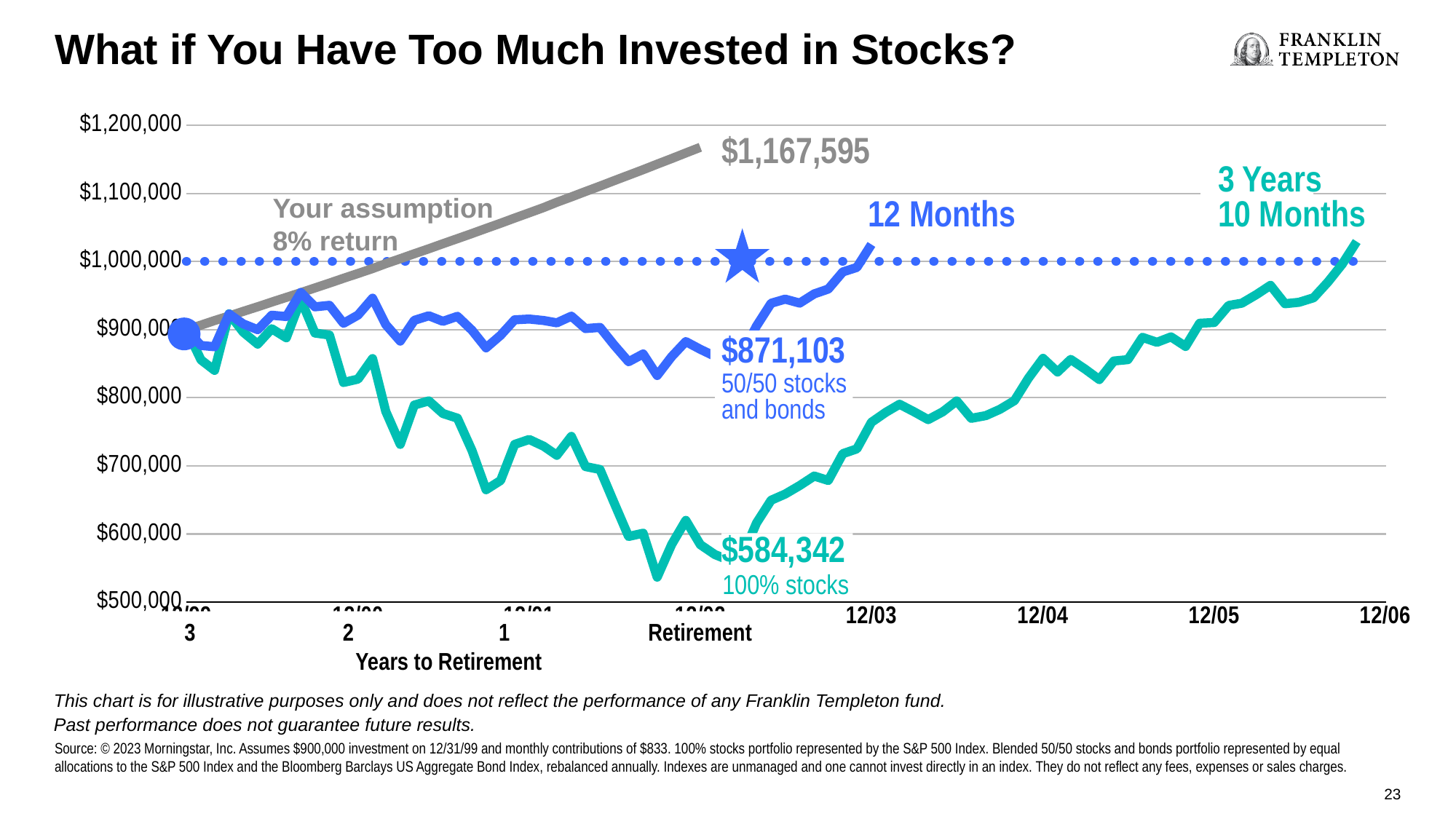

What if You Have Too Much Invested in Stocks?

### Chart

| Category | Goal | Expected | Reality | 50/50 |
|---|---|---|---|---|
| 36525 | 1000000.0 | 900000.0 | 900000.0 | 900000.0 |
| 36556 | 1000000.0 | 906629.3187693146 | 855573.211417475 | 876729.7255751651 |
| 36585 | 1000000.0 | 913301.2907751998 | 840195.1081510588 | 874891.364958694 |
| 36616 | 1000000.0 | 920016.1904498639 | 923305.4092269386 | 922854.1114834534 |
| 36646 | 1000000.0 | 926774.2939912205 | 896335.2859463047 | 908469.1843001758 |
| 36677 | 1000000.0 | 933575.8793742488 | 878761.4074529343 | 899888.0903819852 |
| 36707 | 1000000.0 | 940421.2263624271 | 901279.3865153615 | 921152.3543760078 |
| 36738 | 1000000.0 | 947310.6165192409 | 888009.0863053603 | 919209.6658100757 |
| 36769 | 1000000.0 | 954244.3332197631 | 944052.329688718 | 954539.8196092353 |
| 36799 | 1000000.0 | 961222.6616623107 | 895002.0275910735 | 933471.4511591935 |
| 36830 | 1000000.0 | 968245.8888801752 | 892047.8552827142 | 935626.1760273799 |
| 36860 | 1000000.0 | 975314.3037534287 | 822486.9683637362 | 909287.0447193008 |
| 36891 | 1000000.0 | 982428.1970208068 | 827349.7102359581 | 921385.6317398517 |
| 36922 | 1000000.0 | 989587.8612916666 | 857566.2291387938 | 946115.9393410945 |
| 36950 | 1000000.0 | 996793.5910580227 | 780129.228057268 | 907461.4531981503 |
| 36981 | 1000000.0 | 1004045.68270666 | 731488.4238118284 | 883132.1415929667 |
| 37011 | 1000000.0 | 1011344.4345313251 | 789230.8434614224 | 913659.5189109218 |
| 37042 | 1000000.0 | 1018690.1467449956 | 795357.2083915272 | 920306.6489883491 |
| 37072 | 1000000.0 | 1026083.1214922282 | 776812.3753538311 | 912162.4086625939 |
| 37103 | 1000000.0 | 1033523.662861587 | 769990.4055011868 | 919477.5608792953 |
| 37134 | 1000000.0 | 1041012.0768981511 | 722568.9363408356 | 899105.0312269924 |
| 37164 | 1000000.0 | 1048548.6716161026 | 664985.797168374 | 873252.0667071036 |
| 37195 | 1000000.0 | 1056133.7570113963 | 678515.5655224349 | 891691.3745964126 |
| 37225 | 1000000.0 | 1063767.6450745102 | 731459.1677721579 | 914382.844480502 |
| 37256 | 1000000.0 | 1071450.6498032787 | 738707.5997403914 | 915548.7207510658 |
| 37287 | 1000000.0 | 1079183.0872158075 | 728748.6610445039 | 913405.1940534882 |
| 37315 | 1000000.0 | 1086965.275363472 | 715511.9293890115 | 910003.3545251624 |
| 37346 | 1000000.0 | 1094797.5343440005 | 743286.5031529506 | 919749.3657104261 |
| 37376 | 1000000.0 | 1102680.186314639 | 699005.2614965702 | 901569.3030203413 |
| 37407 | 1000000.0 | 1110613.555505403 | 694682.8106091558 | 903197.5698947302 |
| 37437 | 1000000.0 | 1118597.9682324145 | 645974.6650167938 | 877472.4491491922 |
| 37468 | 1000000.0 | 1126633.752911322 | 596386.5952116556 | 852884.1284545449 |
| 37499 | 1000000.0 | 1134721.2400708112 | 601141.0323526253 | 864320.0921957596 |
| 37529 | 1000000.0 | 1142860.762366199 | 536552.0896393231 | 832705.9975511786 |
| 37560 | 1000000.0 | 1151052.6545931161 | 584683.8272572138 | 860469.9286939773 |
| 37590 | 1000000.0 | 1159297.2537012792 | 619980.111616216 | 882450.2079640033 |
| 37621 | 1000000.0 | 1167594.8988083492 | 584342.2039548673 | 871102.9621152459 |
| 37652 | 1000000.0 | None | 569845.9830796187 | 860888.1122544605 |
| 37680 | 1000000.0 | None | 562116.8977341034 | 861391.5988665312 |
| 37711 | 1000000.0 | None | 568416.1366752648 | 865950.231791901 |
| 37741 | 1000000.0 | None | 616138.6021702529 | 905323.3248440411 |
| 37772 | 1000000.0 | None | 649478.7642408594 | 938669.4823435543 |
| 37802 | 1000000.0 | None | 658607.670408624 | 944762.6440760308 |
| 37833 | 1000000.0 | None | 671068.0003514288 | 938916.3083727127 |
| 37864 | 1000000.0 | None | 685004.7500959422 | 952406.8523817862 |
| 37894 | 1000000.0 | None | 678554.8226043633 | 959585.3063505833 |
| 37925 | 1000000.0 | None | 717821.0724583768 | 984692.6015809554 |
| 37955 | 1000000.0 | None | 724977.1957566458 | 991298.9091059383 |
| 37986 | 1000000.0 | None | 763875.4410367951 | 1024984.4605768764 |
| 38017 | 1000000.0 | None | 778745.0005291754 | None |
| 38046 | 1000000.0 | None | 790414.0795343656 | None |
| 38077 | 1000000.0 | None | 779310.3346151663 | None |
| 38107 | 1000000.0 | None | 767896.9693680374 | None |
| 38138 | 1000000.0 | None | 779279.1240280854 | None |
| 38168 | 1000000.0 | None | 795281.6626854162 | None |
| 38199 | 1000000.0 | None | 769766.2932185039 | None |
| 38230 | 1000000.0 | None | 773716.6986944228 | None |
| 38260 | 1000000.0 | None | 782938.8702352006 | None |
| 38291 | 1000000.0 | None | 795745.8097609737 | None |
| 38321 | 1000000.0 | None | 828810.0859402403 | None |
| 38352 | 1000000.0 | None | 857875.0198839044 | None |
| 38383 | 1000000.0 | None | 837777.5055971541 | None |
| 38411 | 1000000.0 | None | 856258.6458825441 | None |
| 38442 | 1000000.0 | None | 841914.5054644183 | None |
| 38472 | 1000000.0 | None | 826764.6171161343 | None |
| 38503 | 1000000.0 | None | 853930.8723964489 | None |
| 38533 | 1000000.0 | None | 855977.6256581708 | None |
| 38564 | 1000000.0 | None | 888674.384201569 | None |
| 38595 | 1000000.0 | None | 881391.8458171939 | None |
| 38625 | 1000000.0 | None | 889370.4939611724 | None |
| 38656 | 1000000.0 | None | 875363.5920934452 | None |
| 38686 | 1000000.0 | None | 909336.4420808635 | None |
| 38717 | 1000000.0 | None | 910486.5111615476 | None |
| 38748 | 1000000.0 | None | 935449.6767838389 | None |
| 38776 | 1000000.0 | None | 938823.4234661454 | None |
| 38807 | 1000000.0 | None | 951353.2248705906 | None |
| 38837 | 1000000.0 | None | 964972.3254920819 | None |
| 38868 | 1000000.0 | None | 938008.3200185365 | None |
| 38898 | 1000000.0 | None | 940114.4376434666 | None |
| 38929 | 1000000.0 | None | 946752.0039481753 | None |
| 38960 | 1000000.0 | None | 970131.3265573377 | None |
| 38990 | 1000000.0 | None | 995986.3186603546 | None |
| 39021 | 1000000.0 | None | 1029302.2130955305 | None |
$1,167,595
3 Years
10 Months
12 Months
Your assumption 8% return

$871,103

50/50 stocks
and bonds

$584,342
100% stocks
3
2
1
Retirement
Years to Retirement

### Chart

| Category | Goal | Expected | Reality | 50/50 |
|---|---|---|---|---|
| 36525 | 1000000.0 | 900000.0 | 900000.0 | 900000.0 |
| 36556 | 1000000.0 | 906629.3187693146 | 855573.211417475 | 876729.7255751651 |
| 36585 | 1000000.0 | 913301.2907751998 | 840195.1081510588 | 874891.364958694 |
| 36616 | 1000000.0 | 920016.1904498639 | 923305.4092269386 | 922854.1114834534 |
| 36646 | 1000000.0 | 926774.2939912205 | 896335.2859463047 | 908469.1843001758 |
| 36677 | 1000000.0 | 933575.8793742488 | 878761.4074529343 | 899888.0903819852 |
| 36707 | 1000000.0 | 940421.2263624271 | 901279.3865153615 | 921152.3543760078 |
| 36738 | 1000000.0 | 947310.6165192409 | 888009.0863053603 | 919209.6658100757 |
| 36769 | 1000000.0 | 954244.3332197631 | 944052.329688718 | 954539.8196092353 |
| 36799 | 1000000.0 | 961222.6616623107 | 895002.0275910735 | 933471.4511591935 |
| 36830 | 1000000.0 | 968245.8888801752 | 892047.8552827142 | 935626.1760273799 |
| 36860 | 1000000.0 | 975314.3037534287 | 822486.9683637362 | 909287.0447193008 |
| 36891 | 1000000.0 | 982428.1970208068 | 827349.7102359581 | 921385.6317398517 |
| 36922 | 1000000.0 | 989587.8612916666 | 857566.2291387938 | 946115.9393410945 |
| 36950 | 1000000.0 | 996793.5910580227 | 780129.228057268 | 907461.4531981503 |
| 36981 | 1000000.0 | 1004045.68270666 | 731488.4238118284 | 883132.1415929667 |
| 37011 | 1000000.0 | 1011344.4345313251 | 789230.8434614224 | 913659.5189109218 |
| 37042 | 1000000.0 | 1018690.1467449956 | 795357.2083915272 | 920306.6489883491 |
| 37072 | 1000000.0 | 1026083.1214922282 | 776812.3753538311 | 912162.4086625939 |
| 37103 | 1000000.0 | 1033523.662861587 | 769990.4055011868 | 919477.5608792953 |
| 37134 | 1000000.0 | 1041012.0768981511 | 722568.9363408356 | 899105.0312269924 |
| 37164 | 1000000.0 | 1048548.6716161026 | 664985.797168374 | 873252.0667071036 |
| 37195 | 1000000.0 | 1056133.7570113963 | 678515.5655224349 | 891691.3745964126 |
| 37225 | 1000000.0 | 1063767.6450745102 | 731459.1677721579 | 914382.844480502 |
| 37256 | 1000000.0 | 1071450.6498032787 | 738707.5997403914 | 915548.7207510658 |
| 37287 | 1000000.0 | 1079183.0872158075 | 728748.6610445039 | 913405.1940534882 |
| 37315 | 1000000.0 | 1086965.275363472 | 715511.9293890115 | 910003.3545251624 |
| 37346 | 1000000.0 | 1094797.5343440005 | 743286.5031529506 | 919749.3657104261 |
| 37376 | 1000000.0 | 1102680.186314639 | 699005.2614965702 | 901569.3030203413 |
| 37407 | 1000000.0 | 1110613.555505403 | 694682.8106091558 | 903197.5698947302 |
| 37437 | 1000000.0 | 1118597.9682324145 | 645974.6650167938 | 877472.4491491922 |
| 37468 | 1000000.0 | 1126633.752911322 | 596386.5952116556 | 852884.1284545449 |
| 37499 | 1000000.0 | 1134721.2400708112 | 601141.0323526253 | 864320.0921957596 |
| 37529 | 1000000.0 | 1142860.762366199 | 536552.0896393231 | 832705.9975511786 |
| 37560 | 1000000.0 | 1151052.6545931161 | 584683.8272572138 | 860469.9286939773 |
| 37590 | 1000000.0 | 1159297.2537012792 | 619980.111616216 | 882450.2079640033 |
| 37621 | 1000000.0 | 1167594.8988083492 | 584342.2039548673 | 871102.9621152459 |
| 37652 | 1000000.0 | None | 569845.9830796187 | 860888.1122544605 |
| 37680 | 1000000.0 | None | 562116.8977341034 | 861391.5988665312 |
| 37711 | 1000000.0 | None | 568416.1366752648 | 865950.231791901 |
| 37741 | 1000000.0 | None | 616138.6021702529 | 905323.3248440411 |
| 37772 | 1000000.0 | None | 649478.7642408594 | 938669.4823435543 |
| 37802 | 1000000.0 | None | 658607.670408624 | 944762.6440760308 |
| 37833 | 1000000.0 | None | 671068.0003514288 | 938916.3083727127 |
| 37864 | 1000000.0 | None | 685004.7500959422 | 952406.8523817862 |
| 37894 | 1000000.0 | None | 678554.8226043633 | 959585.3063505833 |
| 37925 | 1000000.0 | None | 717821.0724583768 | 984692.6015809554 |
| 37955 | 1000000.0 | None | 724977.1957566458 | 991298.9091059383 |
| 37986 | 1000000.0 | None | 763875.4410367951 | 1024984.4605768764 |
| 38017 | 1000000.0 | None | 778745.0005291754 | None |
| 38046 | 1000000.0 | None | 790414.0795343656 | None |
| 38077 | 1000000.0 | None | 779310.3346151663 | None |
| 38107 | 1000000.0 | None | 767896.9693680374 | None |
| 38138 | 1000000.0 | None | 779279.1240280854 | None |
| 38168 | 1000000.0 | None | 795281.6626854162 | None |
| 38199 | 1000000.0 | None | 769766.2932185039 | None |
| 38230 | 1000000.0 | None | 773716.6986944228 | None |
| 38260 | 1000000.0 | None | 782938.8702352006 | None |
| 38291 | 1000000.0 | None | 795745.8097609737 | None |
| 38321 | 1000000.0 | None | 828810.0859402403 | None |
| 38352 | 1000000.0 | None | 857875.0198839044 | None |
| 38383 | 1000000.0 | None | 837777.5055971541 | None |
| 38411 | 1000000.0 | None | 856258.6458825441 | None |
| 38442 | 1000000.0 | None | 841914.5054644183 | None |
| 38472 | 1000000.0 | None | 826764.6171161343 | None |
| 38503 | 1000000.0 | None | 853930.8723964489 | None |
| 38533 | 1000000.0 | None | 855977.6256581708 | None |
| 38564 | 1000000.0 | None | 888674.384201569 | None |
| 38595 | 1000000.0 | None | 881391.8458171939 | None |
| 38625 | 1000000.0 | None | 889370.4939611724 | None |
| 38656 | 1000000.0 | None | 875363.5920934452 | None |
| 38686 | 1000000.0 | None | 909336.4420808635 | None |
| 38717 | 1000000.0 | None | 910486.5111615476 | None |
| 38748 | 1000000.0 | None | 935449.6767838389 | None |
| 38776 | 1000000.0 | None | 938823.4234661454 | None |
| 38807 | 1000000.0 | None | 951353.2248705906 | None |
| 38837 | 1000000.0 | None | 964972.3254920819 | None |
| 38868 | 1000000.0 | None | 938008.3200185365 | None |
| 38898 | 1000000.0 | None | 940114.4376434666 | None |
| 38929 | 1000000.0 | None | 946752.0039481753 | None |
| 38960 | 1000000.0 | None | 970131.3265573377 | None |
| 38990 | 1000000.0 | None | 995986.3186603546 | None |
| 39021 | 1000000.0 | None | 1029302.2130955305 | None |
$1,167,595
3 Years
10 Months
Your goal
12 Months
Your assumption 8% return

$871,103
You are here
50/50 stocks and bonds

$584,342
100% stocks
3
2
1
Retirement
Years to Retirement
This chart is for illustrative purposes only and does not reflect the performance of any Franklin Templeton fund.
Past performance does not guarantee future results.
Source: © 2023 Morningstar, Inc. Assumes $900,000 investment on 12/31/99 and monthly contributions of $833. 100% stocks portfolio represented by the S&P 500 Index. Blended 50/50 stocks and bonds portfolio represented by equal allocations to the S&P 500 Index and the Bloomberg Barclays US Aggregate Bond Index, rebalanced annually. Indexes are unmanaged and one cannot invest directly in an index. They do not reflect any fees, expenses or sales charges.
23